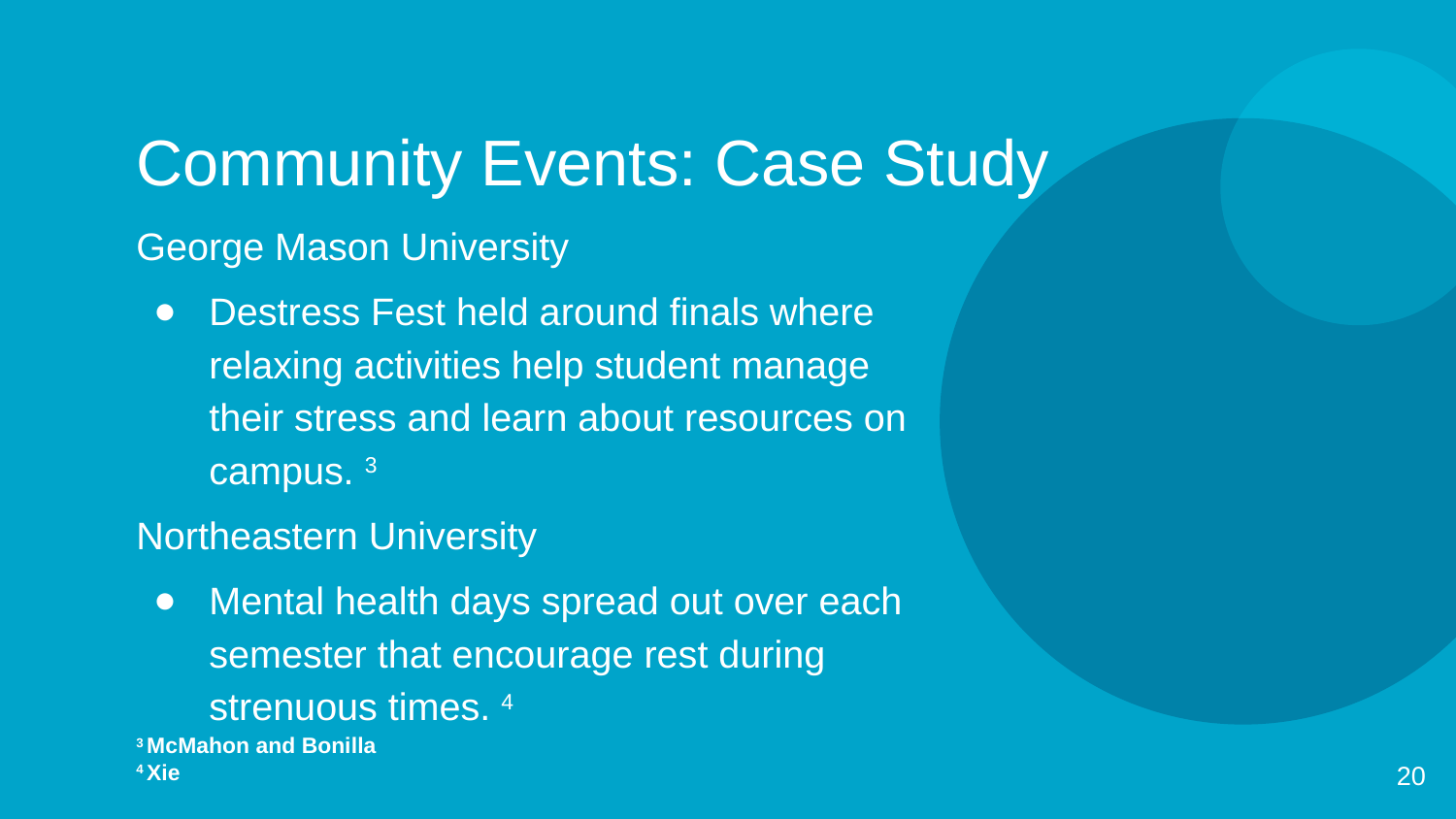

Community Events: Case Study
George Mason University
Destress Fest held around finals where relaxing activities help student manage their stress and learn about resources on campus. 3
Northeastern University
Mental health days spread out over each semester that encourage rest during strenuous times. 4
3 McMahon and Bonilla
4 Xie

20